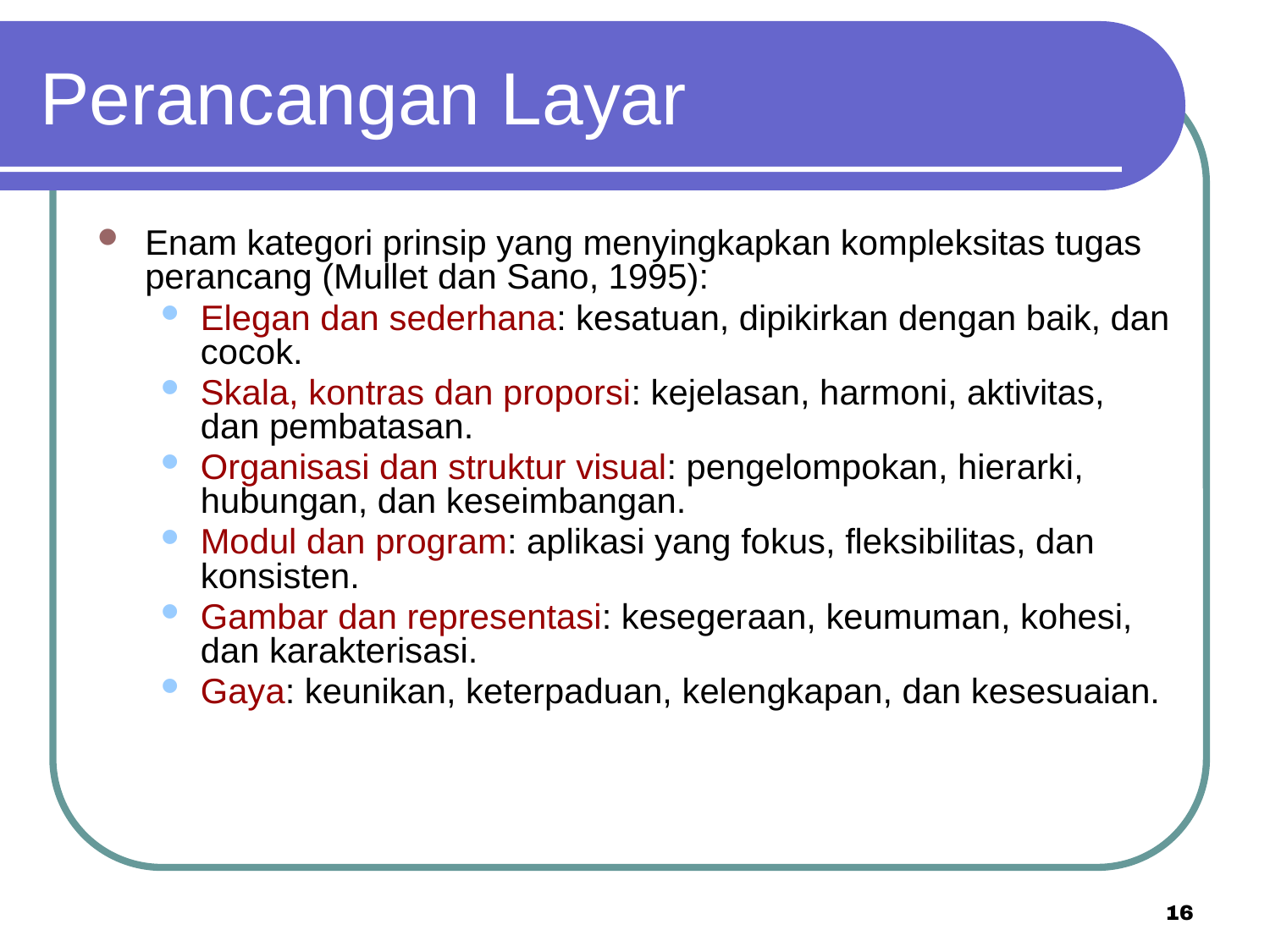

# Perancangan Layar
Enam kategori prinsip yang menyingkapkan kompleksitas tugas perancang (Mullet dan Sano, 1995):
Elegan dan sederhana: kesatuan, dipikirkan dengan baik, dan cocok.
Skala, kontras dan proporsi: kejelasan, harmoni, aktivitas, dan pembatasan.
Organisasi dan struktur visual: pengelompokan, hierarki, hubungan, dan keseimbangan.
Modul dan program: aplikasi yang fokus, fleksibilitas, dan konsisten.
Gambar dan representasi: kesegeraan, keumuman, kohesi, dan karakterisasi.
Gaya: keunikan, keterpaduan, kelengkapan, dan kesesuaian.
16